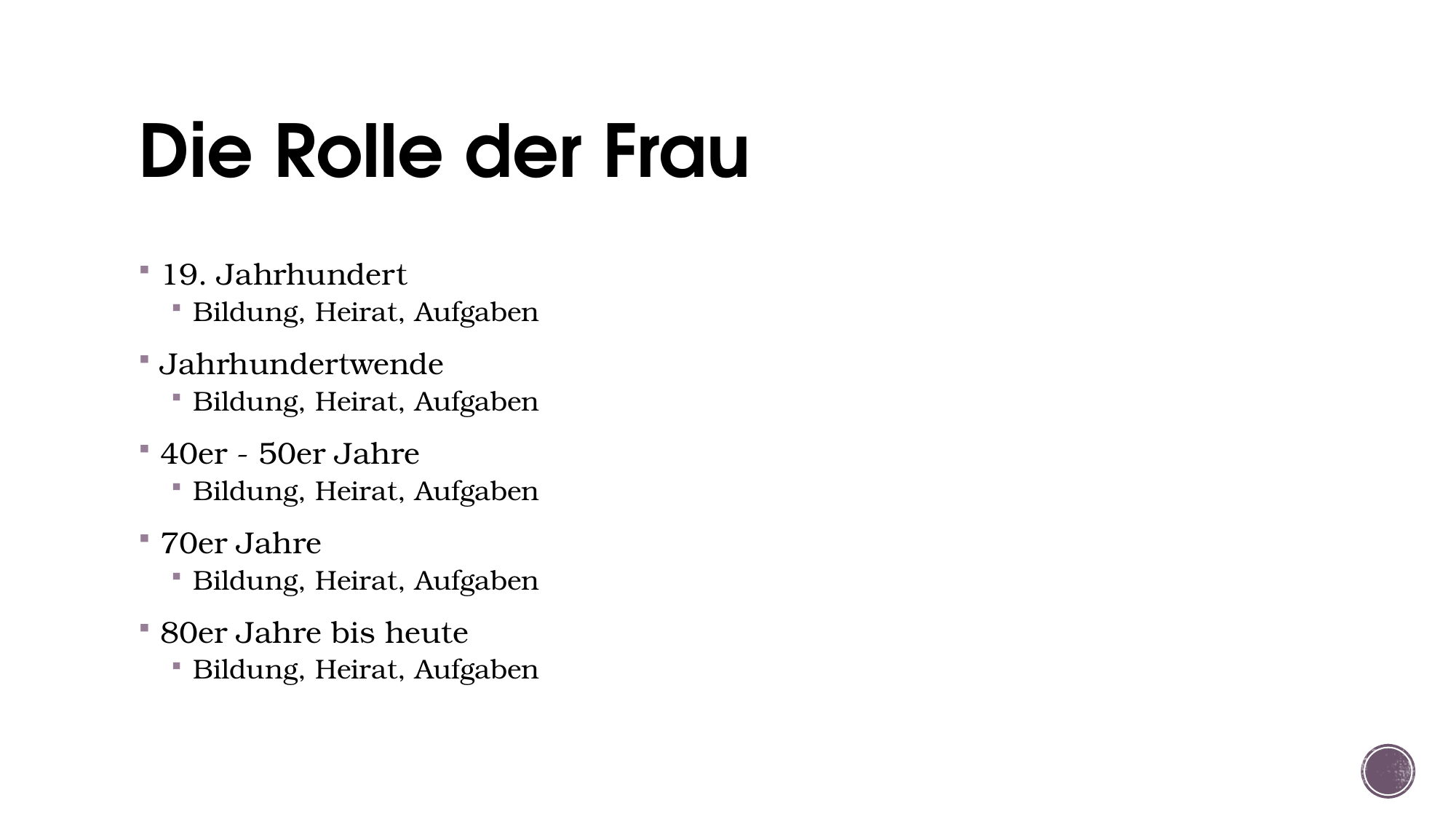

# Die Rolle der Frau
19. Jahrhundert
Bildung, Heirat, Aufgaben
Jahrhundertwende
Bildung, Heirat, Aufgaben
40er - 50er Jahre
Bildung, Heirat, Aufgaben
70er Jahre
Bildung, Heirat, Aufgaben
80er Jahre bis heute
Bildung, Heirat, Aufgaben